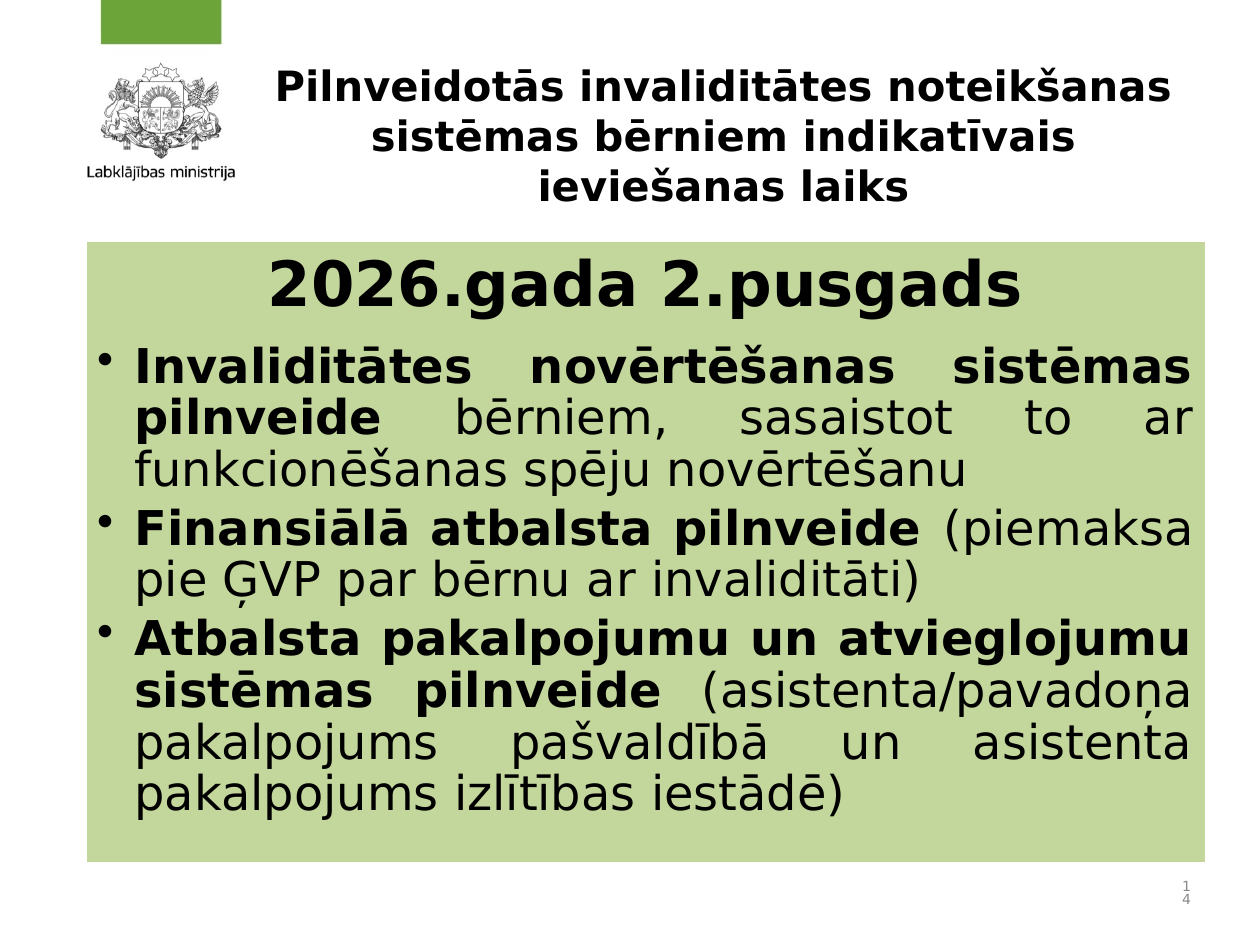

# Pilnveidotās invaliditātes noteikšanas sistēmas bērniem indikatīvais ieviešanas laiks
2026.gada 2.pusgads
Invaliditātes novērtēšanas sistēmas pilnveide bērniem, sasaistot to ar funkcionēšanas spēju novērtēšanu
Finansiālā atbalsta pilnveide (piemaksa pie ĢVP par bērnu ar invaliditāti)
Atbalsta pakalpojumu un atvieglojumu sistēmas pilnveide (asistenta/pavadoņa pakalpojums pašvaldībā un asistenta pakalpojums izlītības iestādē)
14